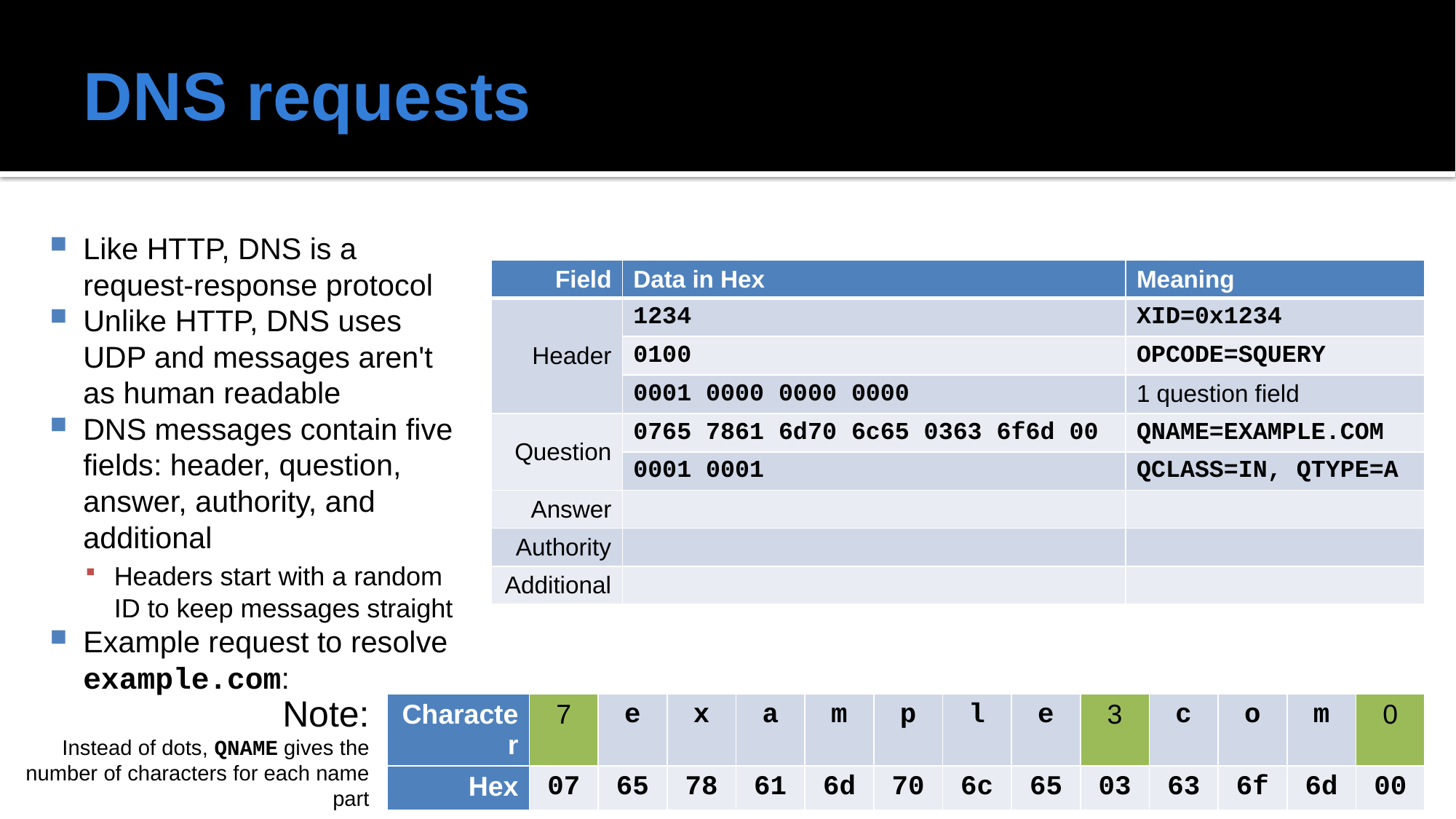

# DNS requests
Like HTTP, DNS is a request-response protocol
Unlike HTTP, DNS uses UDP and messages aren't as human readable
DNS messages contain five fields: header, question, answer, authority, and additional
Headers start with a random ID to keep messages straight
Example request to resolve example.com:

| Field | Data in Hex | Meaning |
| --- | --- | --- |
| Header | 1234 | XID=0x1234 |
|  | 0100 | OPCODE=SQUERY |
|  | 0001 0000 0000 0000 | 1 question field |
| Question | 0765 7861 6d70 6c65 0363 6f6d 00 | QNAME=EXAMPLE.COM |
|  | 0001 0001 | QCLASS=IN, QTYPE=A |
| Answer |  |  |
| Authority |  |  |
| Additional |  |  |
Note:
Instead of dots, QNAME gives the number of characters for each name part
| Character | 7 | e | x | a | m | p | l | e | 3 | c | o | m | 0 |
| --- | --- | --- | --- | --- | --- | --- | --- | --- | --- | --- | --- | --- | --- |
| Hex | 07 | 65 | 78 | 61 | 6d | 70 | 6c | 65 | 03 | 63 | 6f | 6d | 00 |